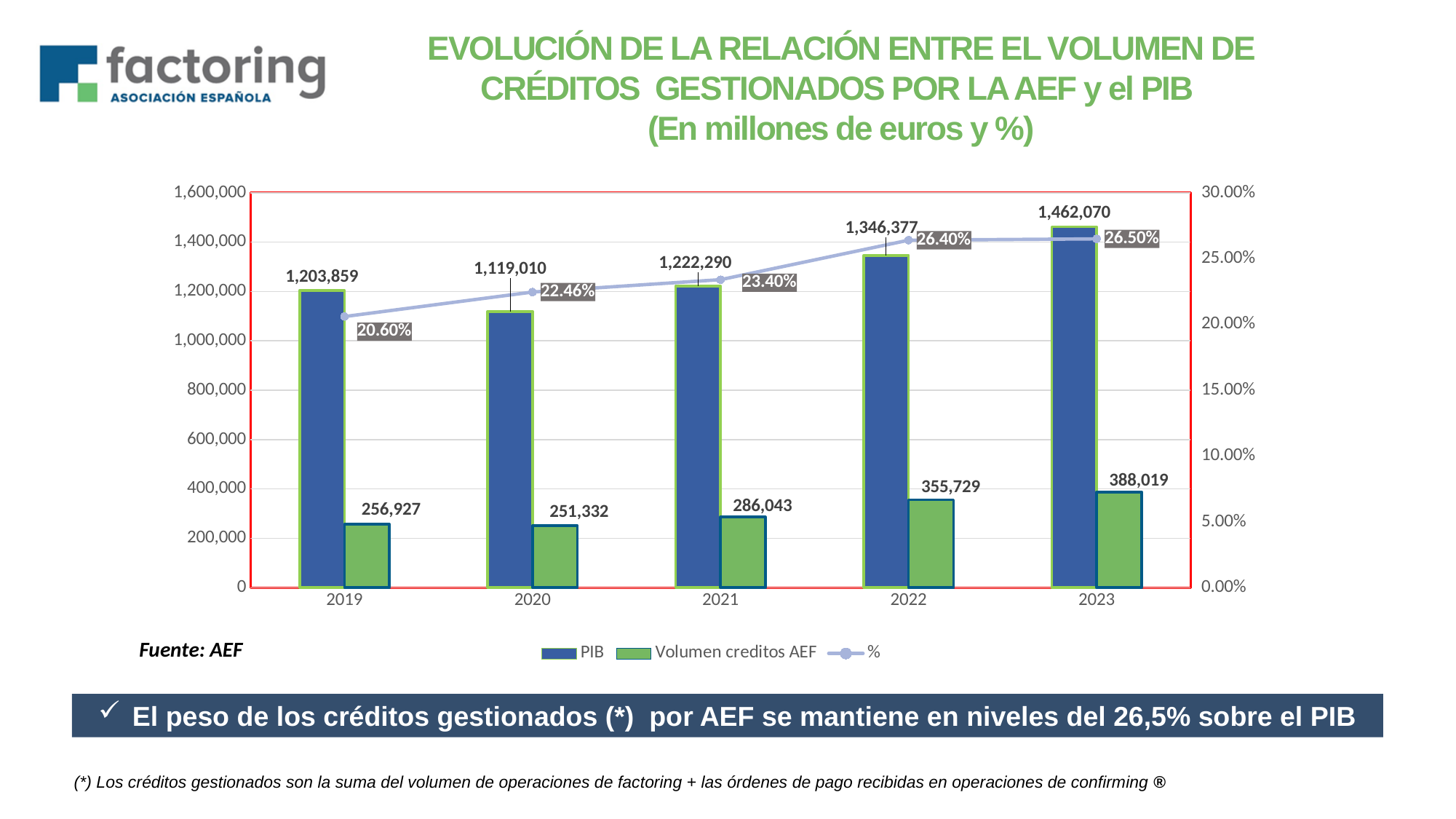

EVOLUCIÓN DE LA RELACIÓN ENTRE EL VOLUMEN DE CRÉDITOS  GESTIONADOS POR LA AEF y el PIB
(En millones de euros y %)

### Chart

| Category | PIB | Volumen creditos AEF | % |
|---|---|---|---|
| 2019 | 1203859.0 | 256927.0 | 0.206 |
| 2020 | 1119010.0 | 251332.0 | 0.22460210364518637 |
| 2021 | 1222290.0 | 286043.0 | 0.234 |
| 2022 | 1346377.0 | 355729.0 | 0.264 |
| 2023 | 1462070.0 | 388019.0 | 0.265 |
Fuente: AEF
El peso de los créditos gestionados (*)  por AEF se mantiene en niveles del 26,5% sobre el PIB
(*) Los créditos gestionados son la suma del volumen de operaciones de factoring + las órdenes de pago recibidas en operaciones de confirming ®